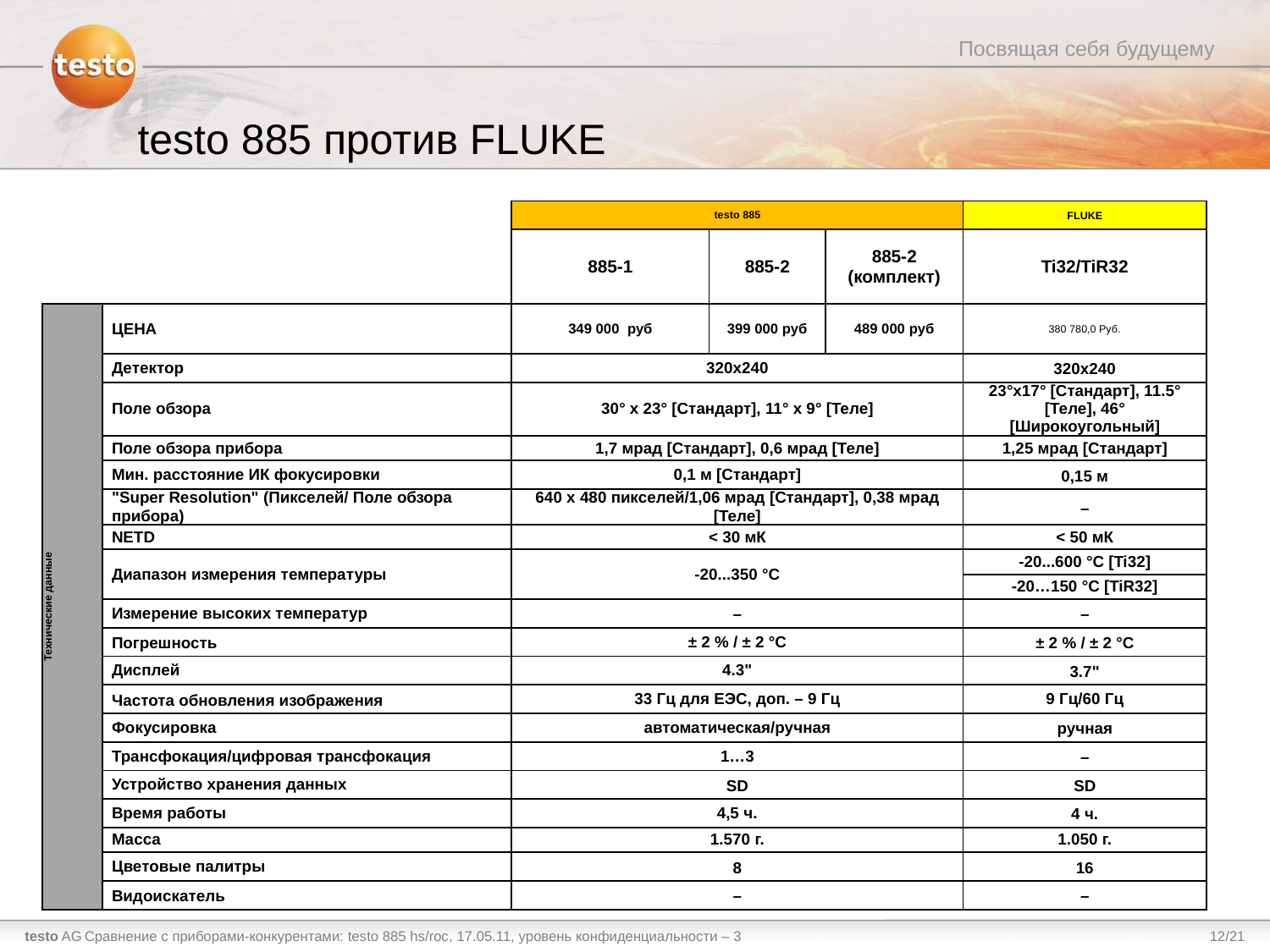

testo 885 против FLUKE
|  |  | testo 885 |  |  | FLUKE |
| --- | --- | --- | --- | --- | --- |
|  |  | 885-1 | 885-2 | 885-2 (комплект) | Ti32/TiR32 |
| Технические данные | ЦЕНА | 349 000 руб | 399 000 руб | 489 000 руб | 380 780,0 Руб. |
|  | Детектор | 320x240 |  |  | 320x240 |
|  | Поле обзора | 30° x 23° [Стандарт], 11° x 9° [Теле] |  |  | 23°x17° [Стандарт], 11.5° [Теле], 46° [Широкоугольный] |
|  | Поле обзора прибора | 1,7 мрад [Стандарт], 0,6 мрад [Теле] |  |  | 1,25 мрад [Стандарт] |
|  | Мин. расстояние ИК фокусировки | 0,1 м [Стандарт] |  |  | 0,15 м |
|  | "Super Resolution" (Пикселей/ Поле обзора прибора) | 640 x 480 пикселей/1,06 мрад [Стандарт], 0,38 мрад [Теле] |  |  | – |
|  | NETD | < 30 мК |  |  | < 50 мК |
|  | Диапазон измерения температуры | -20...350 °C |  |  | -20...600 °C [Ti32] |
|  |  |  |  |  | -20…150 °C [TiR32] |
|  | Измерение высоких температур | – |  |  | – |
|  | Погрешность | ± 2 % / ± 2 °C |  |  | ± 2 % / ± 2 °C |
|  | Дисплей | 4.3" |  |  | 3.7" |
|  | Частота обновления изображения | 33 Гц для ЕЭС, доп. – 9 Гц |  |  | 9 Гц/60 Гц |
|  | Фокусировка | автоматическая/ручная |  |  | ручная |
|  | Трансфокация/цифровая трансфокация | 1…3 |  |  | – |
|  | Устройство хранения данных | SD |  |  | SD |
|  | Время работы | 4,5 ч. |  |  | 4 ч. |
|  | Масса | 1.570 г. |  |  | 1.050 г. |
|  | Цветовые палитры | 8 |  |  | 16 |
|  | Видоискатель | – |  |  | – |